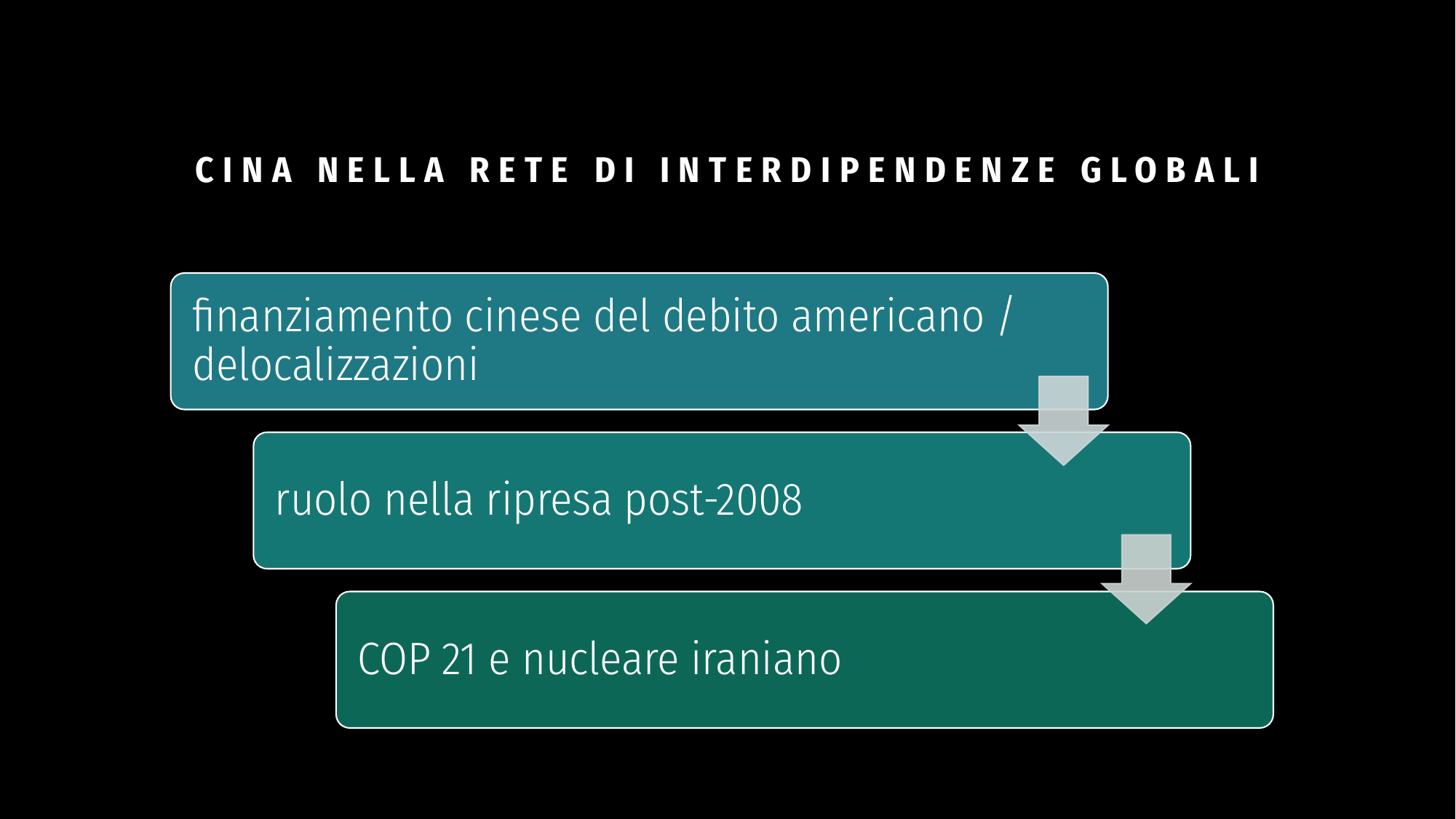

# Cina nella rete di interdipendenze globali
finanziamento cinese del debito americano / delocalizzazioni
ruolo nella ripresa post-2008
COP 21 e nucleare iraniano